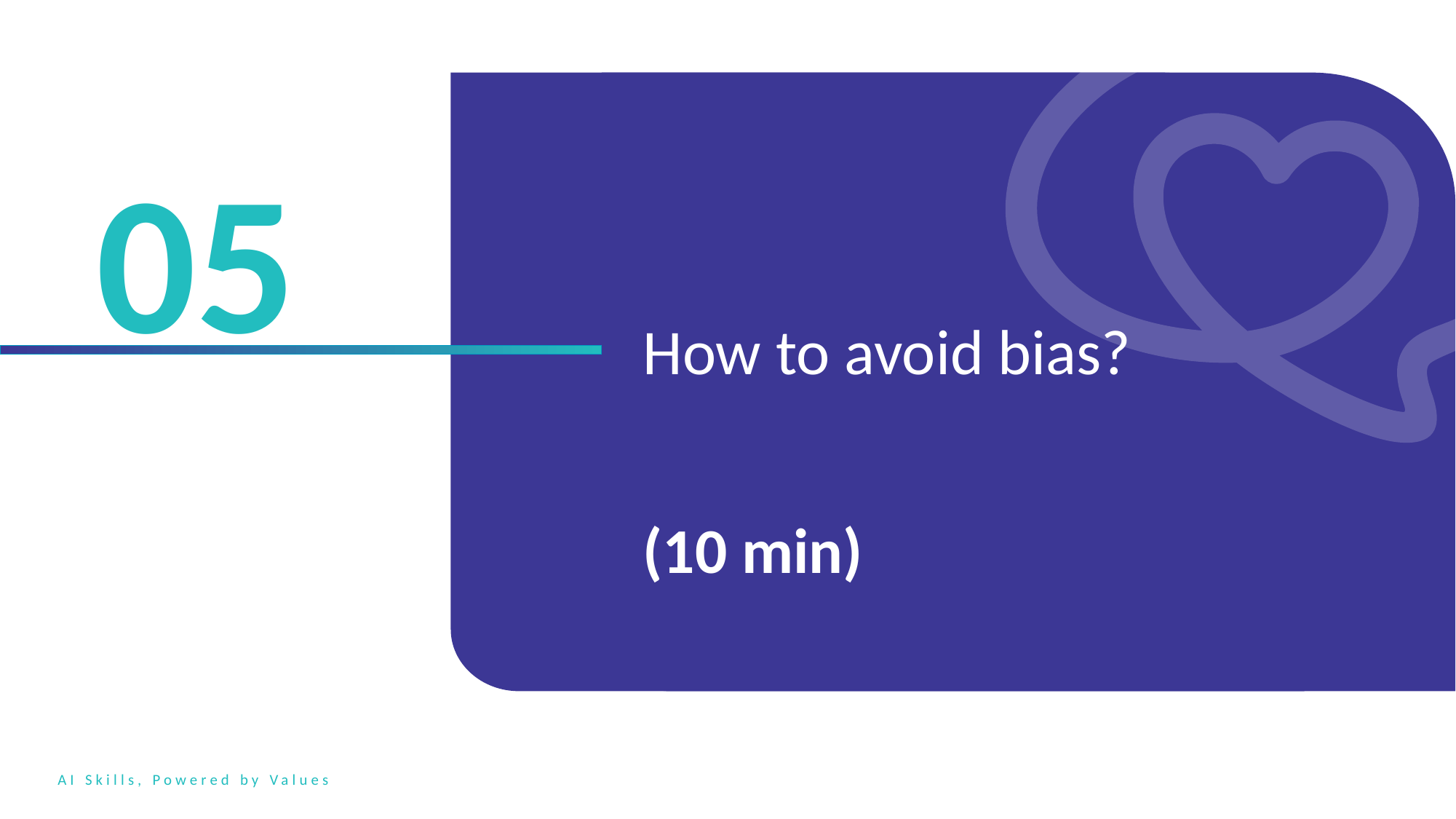

05
How to avoid bias?

(10 min)